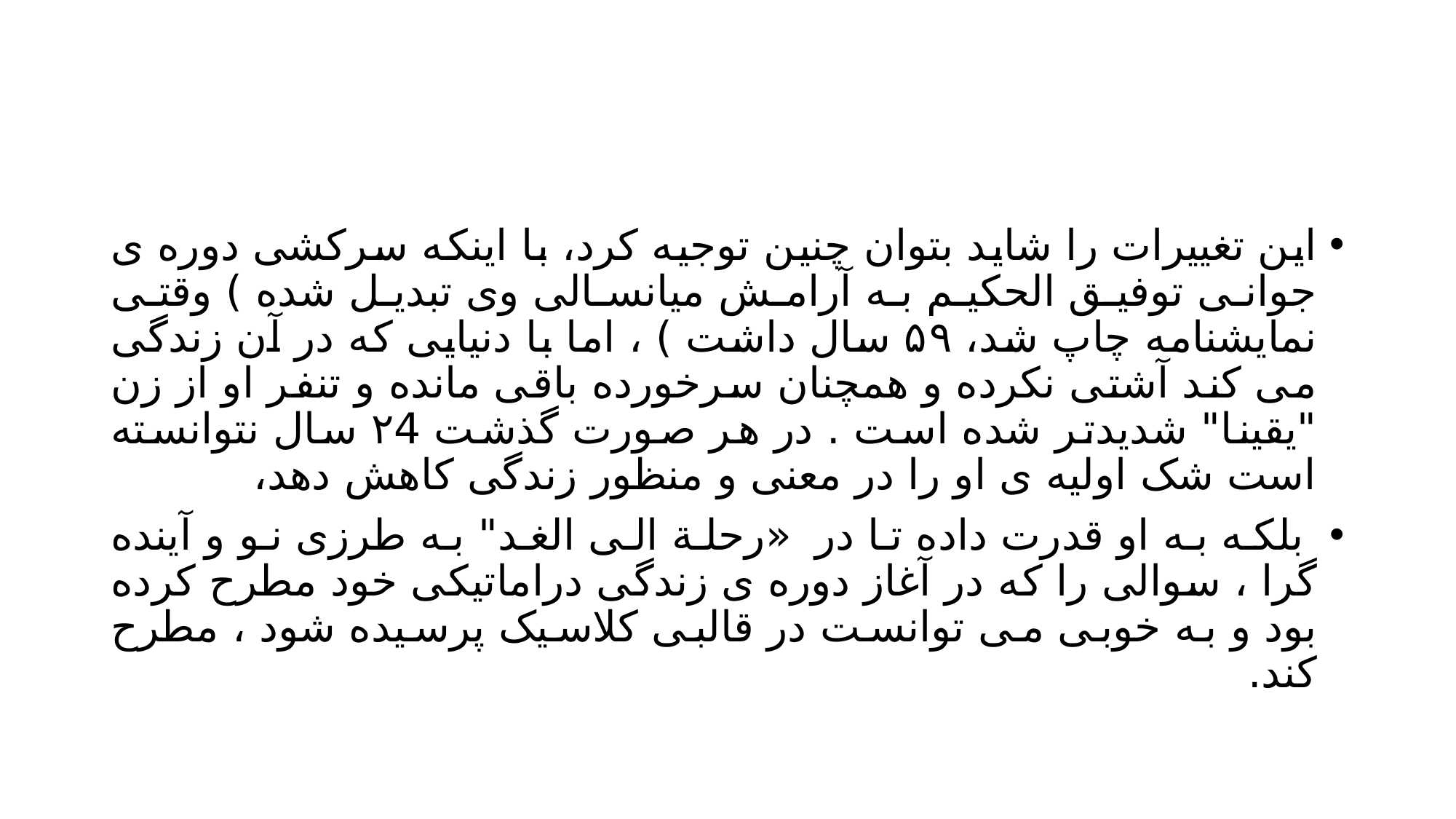

#
این تغییرات را شاید بتوان چنین توجیه کرد، با اینکه سرکشی دوره ی جوانی توفيق الحکیم به آرامش میانسالی وی تبدیل شده ) وقتی نمایشنامه چاپ شد، ۵۹ سال داشت ) ، اما با دنیایی که در آن زندگی می کند آشتی نکرده و همچنان سرخورده باقی مانده و تنفر او از زن "یقینا" شدیدتر شده است . در هر صورت گذشت ۲4 سال نتوانسته است شک اولیه ی او را در معنی و منظور زندگی کاهش دهد،
 بلکه به او قدرت داده تا در «رحلة الى الغد" به طرزی نو و آینده گرا ، سوالی را که در آغاز دوره ی زندگی دراماتیکی خود مطرح کرده بود و به خوبی می توانست در قالبی کلاسیک پرسیده شود ، مطرح کند.